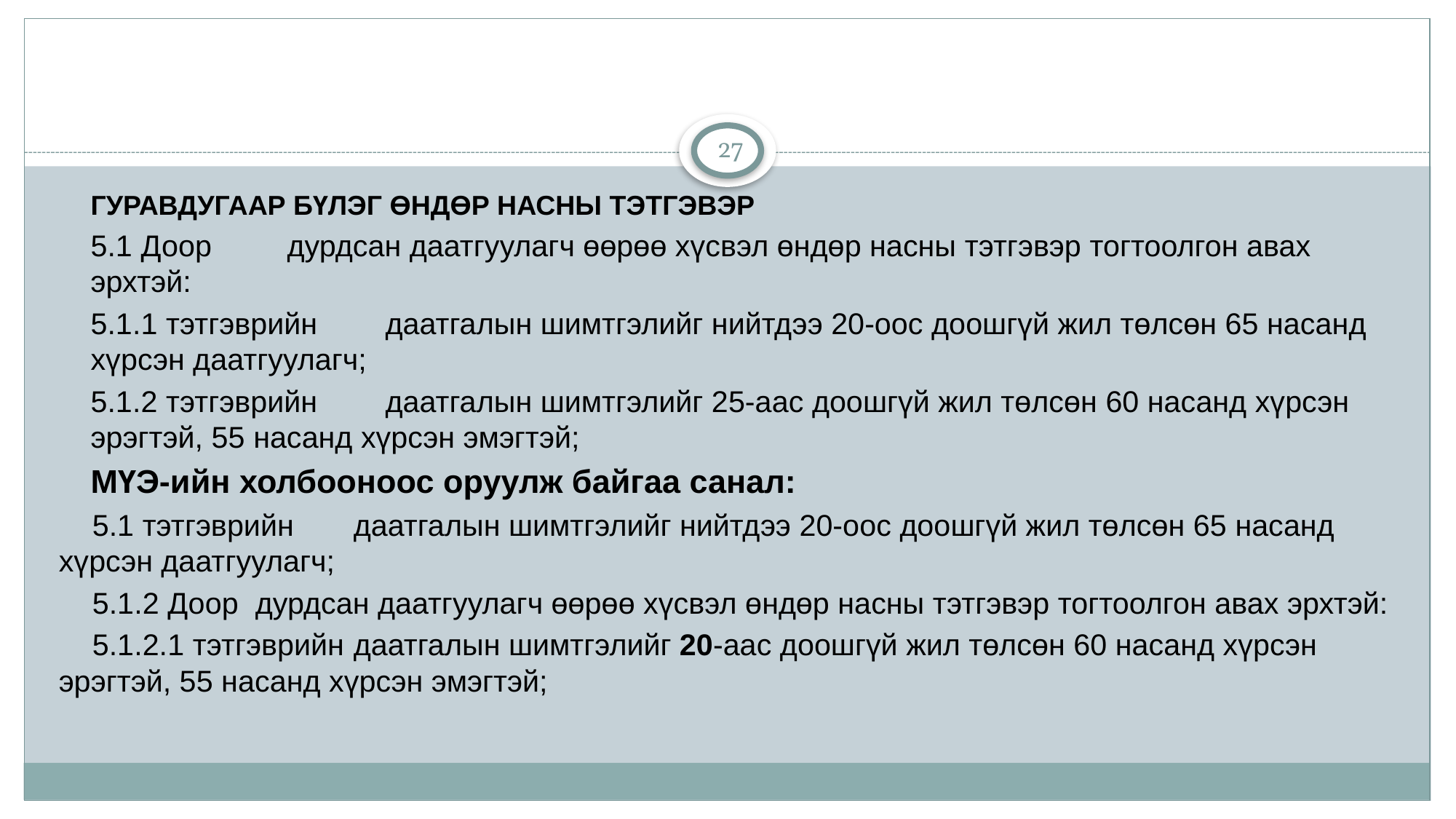

#
27
ГУРАВДУГААР БҮЛЭГ ӨНДӨР НАСНЫ ТЭТГЭВЭР
5.1 Доор	дурдсан даатгуулагч өөрөө хүсвэл өндөр насны тэтгэвэр тогтоолгон авах эрхтэй:
5.1.1 тэтгэврийн	даатгалын шимтгэлийг нийтдээ 20-оос доошгүй жил төлсөн 65 насанд хүрсэн даатгуулагч;
5.1.2 тэтгэврийн	даатгалын шимтгэлийг 25-аас доошгүй жил төлсөн 60 насанд хүрсэн эрэгтэй, 55 насанд хүрсэн эмэгтэй;
МҮЭ-ийн холбооноос оруулж байгаа санал:
    5.1 тэтгэврийн	даатгалын шимтгэлийг нийтдээ 20-оос доошгүй жил төлсөн 65 насанд хүрсэн даатгуулагч;
    5.1.2 Доор	дурдсан даатгуулагч өөрөө хүсвэл өндөр насны тэтгэвэр тогтоолгон авах эрхтэй:
    5.1.2.1 тэтгэврийн	даатгалын шимтгэлийг 20-аас доошгүй жил төлсөн 60 насанд хүрсэн эрэгтэй, 55 насанд хүрсэн эмэгтэй;